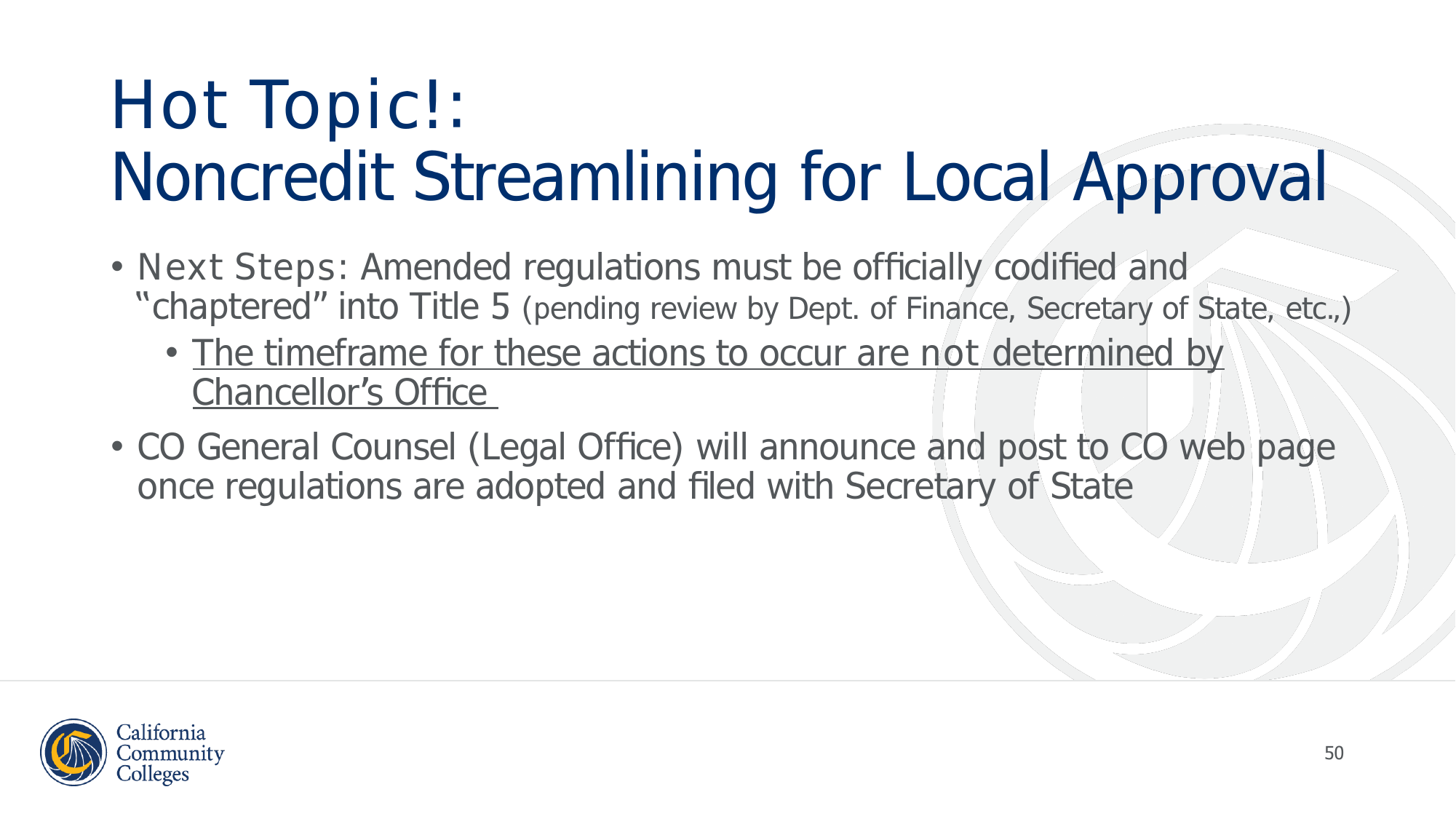

# Hot Topic!: Noncredit Streamlining for Local Approval
Next Steps: Amended regulations must be officially codified and “chaptered” into Title 5 (pending review by Dept. of Finance, Secretary of State, etc.,)
The timeframe for these actions to occur are not determined by Chancellor’s Office
CO General Counsel (Legal Office) will announce and post to CO web page once regulations are adopted and filed with Secretary of State
50